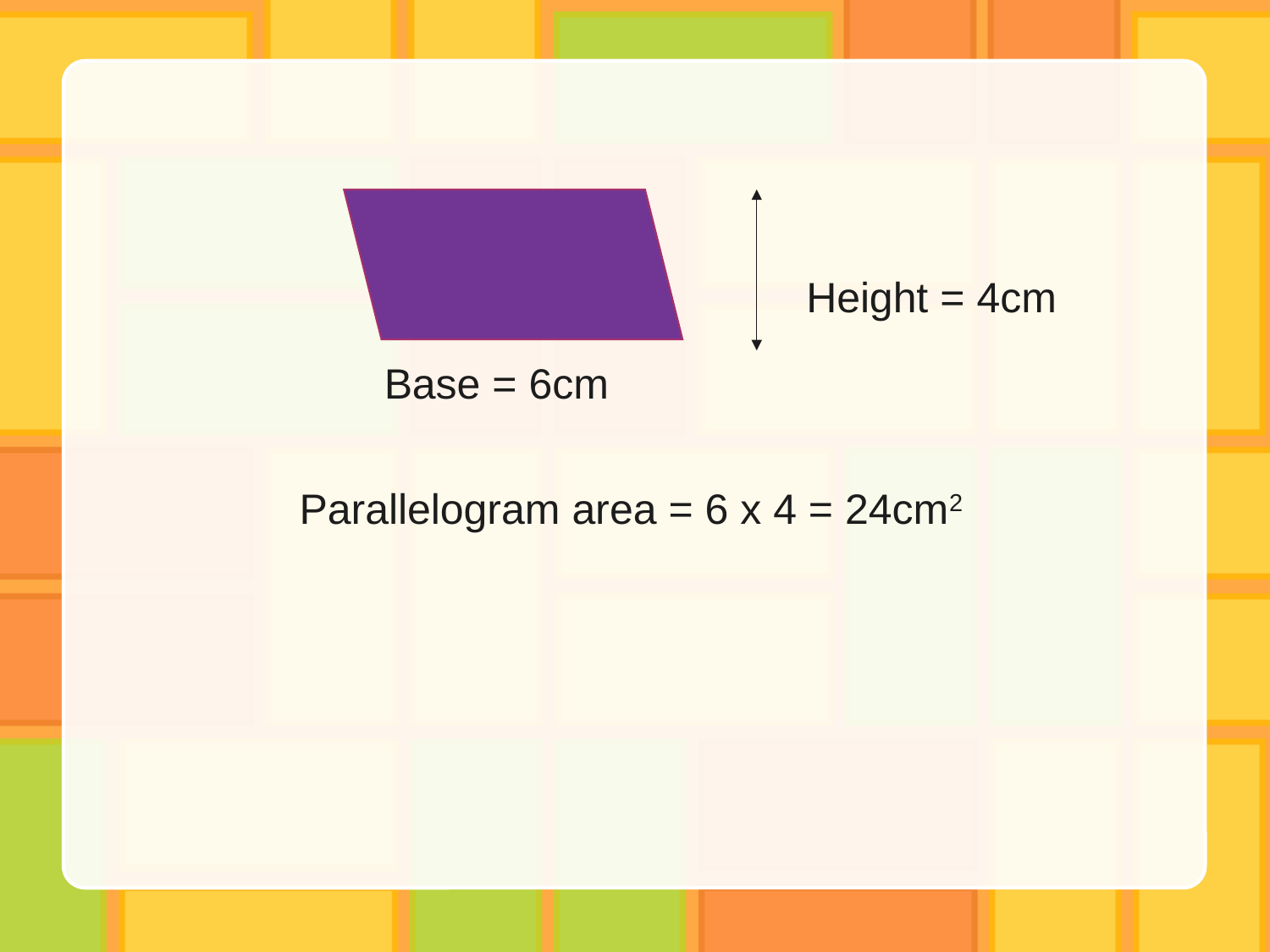

Height = 4cm
Base = 6cm
Parallelogram area = 6 x 4 = 24cm2